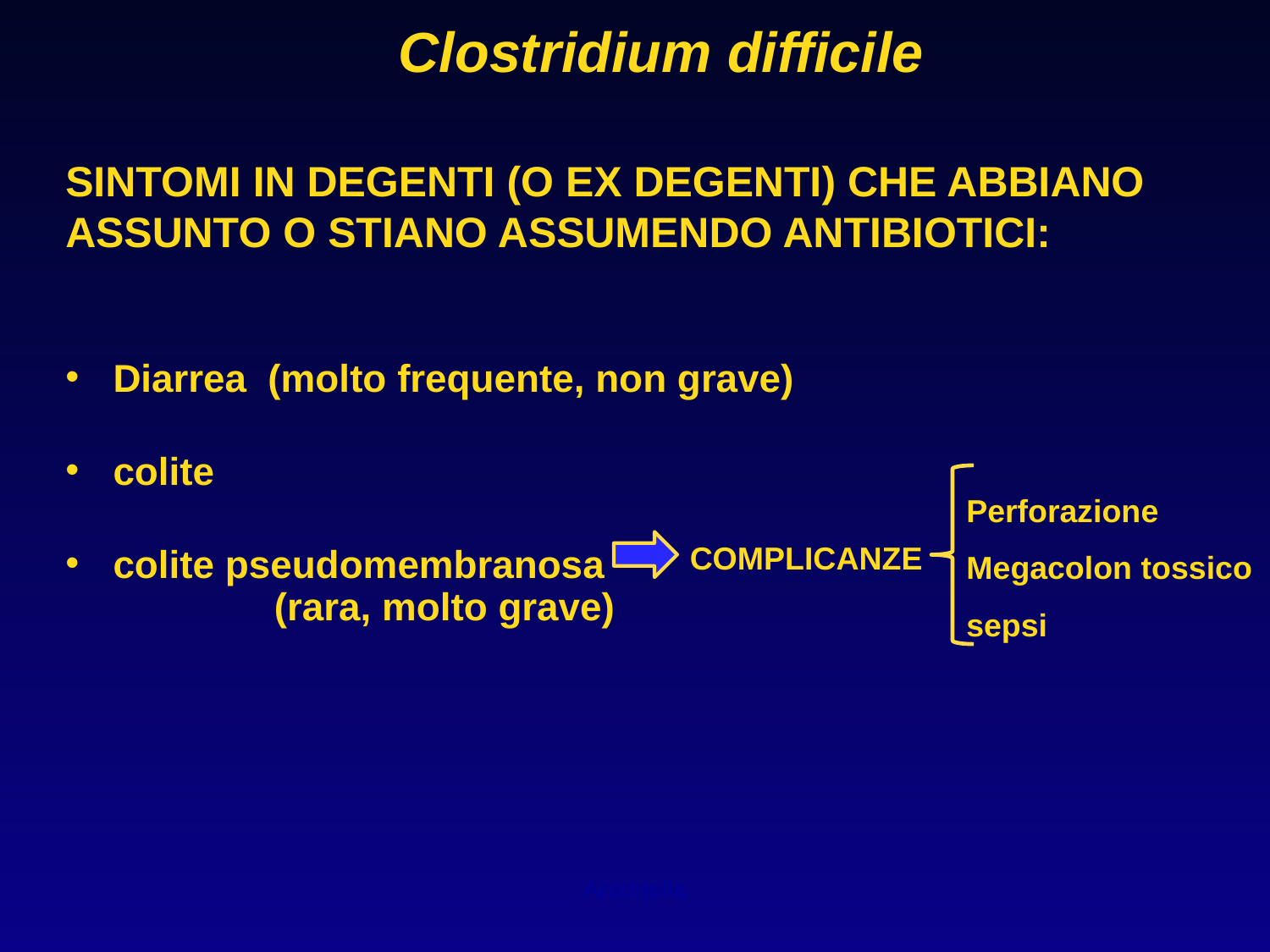

# Clostridium difficile
SINTOMI IN DEGENTI (O EX DEGENTI) CHE ABBIANO ASSUNTO O STIANO ASSUMENDO ANTIBIOTICI:

Diarrea  (molto frequente, non grave)
colite
colite pseudomembranosa

Perforazione
Megacolon tossico
sepsi

(rara, molto grave)
COMPLICANZE

Antonella